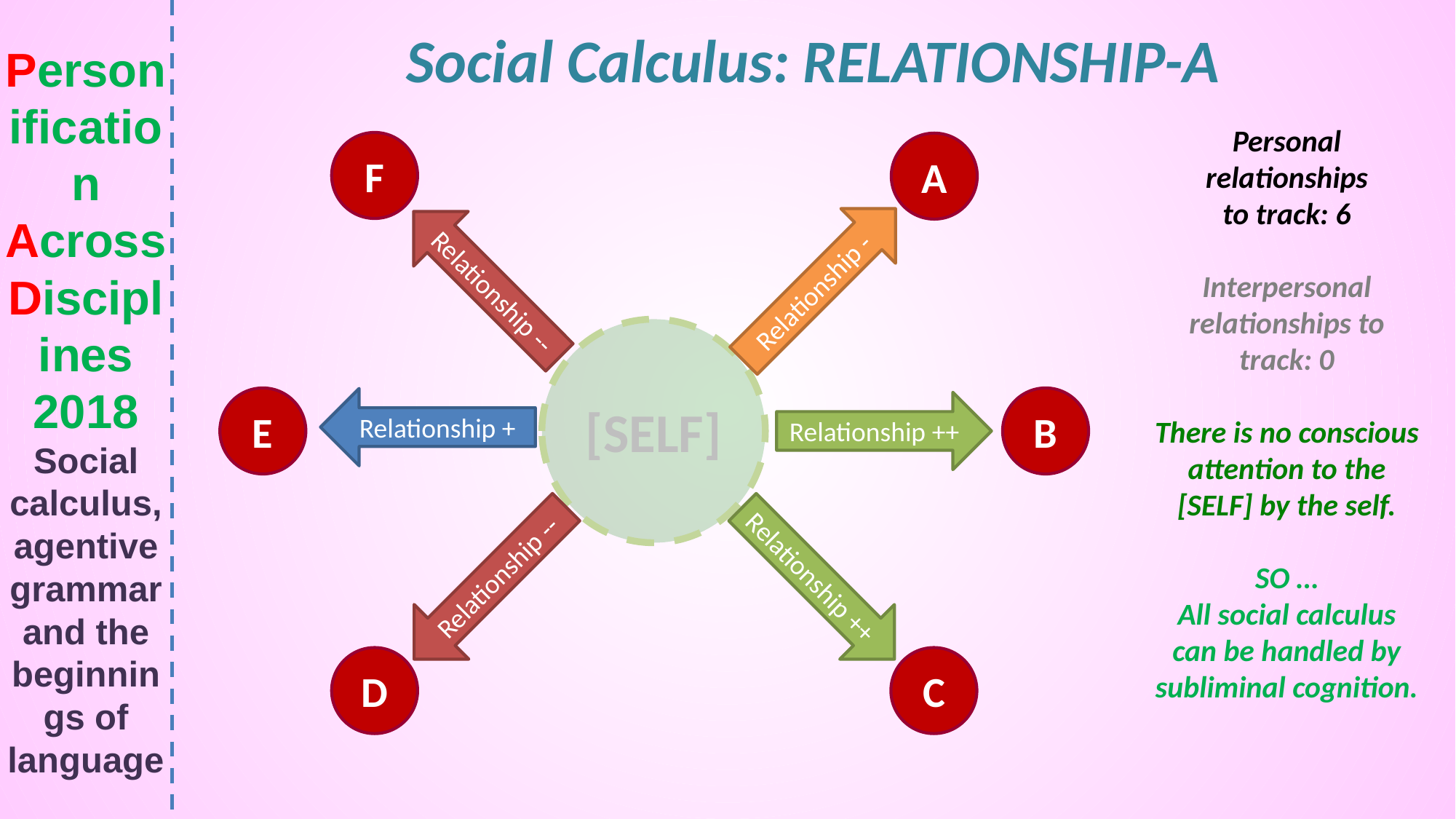

# Personification Across Disciplines 2018 Social calculus, agentive grammar and the beginnings of language
Social Calculus: RELATIONSHIP-A
Personal relationships
to track: 6

Interpersonal relationships to track: 0

There is no conscious attention to the [SELF] by the self.

SO …
All social calculus can be handled by subliminal cognition.

F
A
Relationship --
Relationship -
[SELF]
E
B
Relationship +
Relationship ++
Relationship ++
Relationship --
D
C